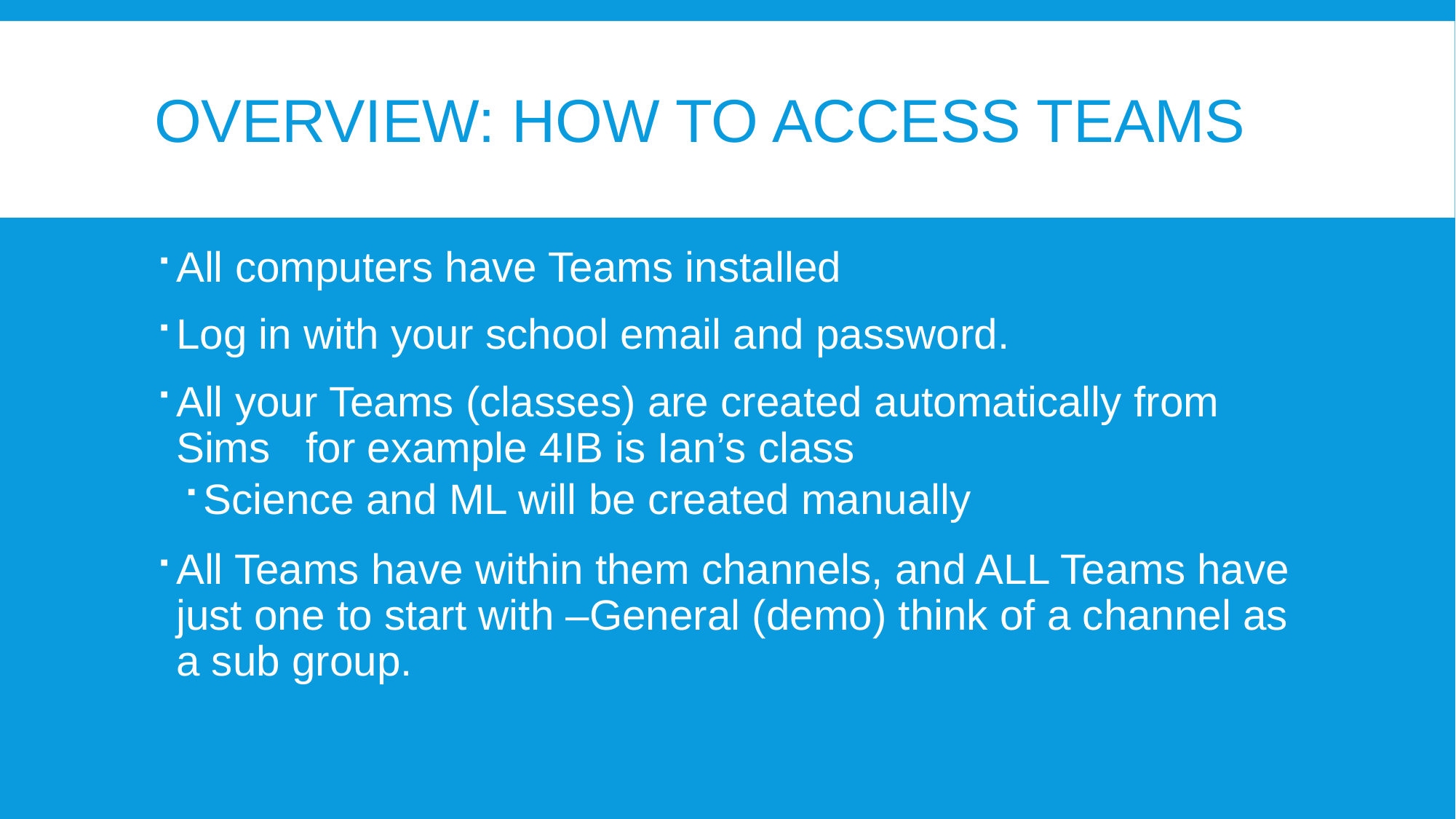

# Overview: How to access teams
All computers have Teams installed
Log in with your school email and password.
All your Teams (classes) are created automatically from Sims   for example 4IB is Ian’s class
Science and ML will be created manually
All Teams have within them channels, and ALL Teams have just one to start with –General (demo) think of a channel as a sub group.